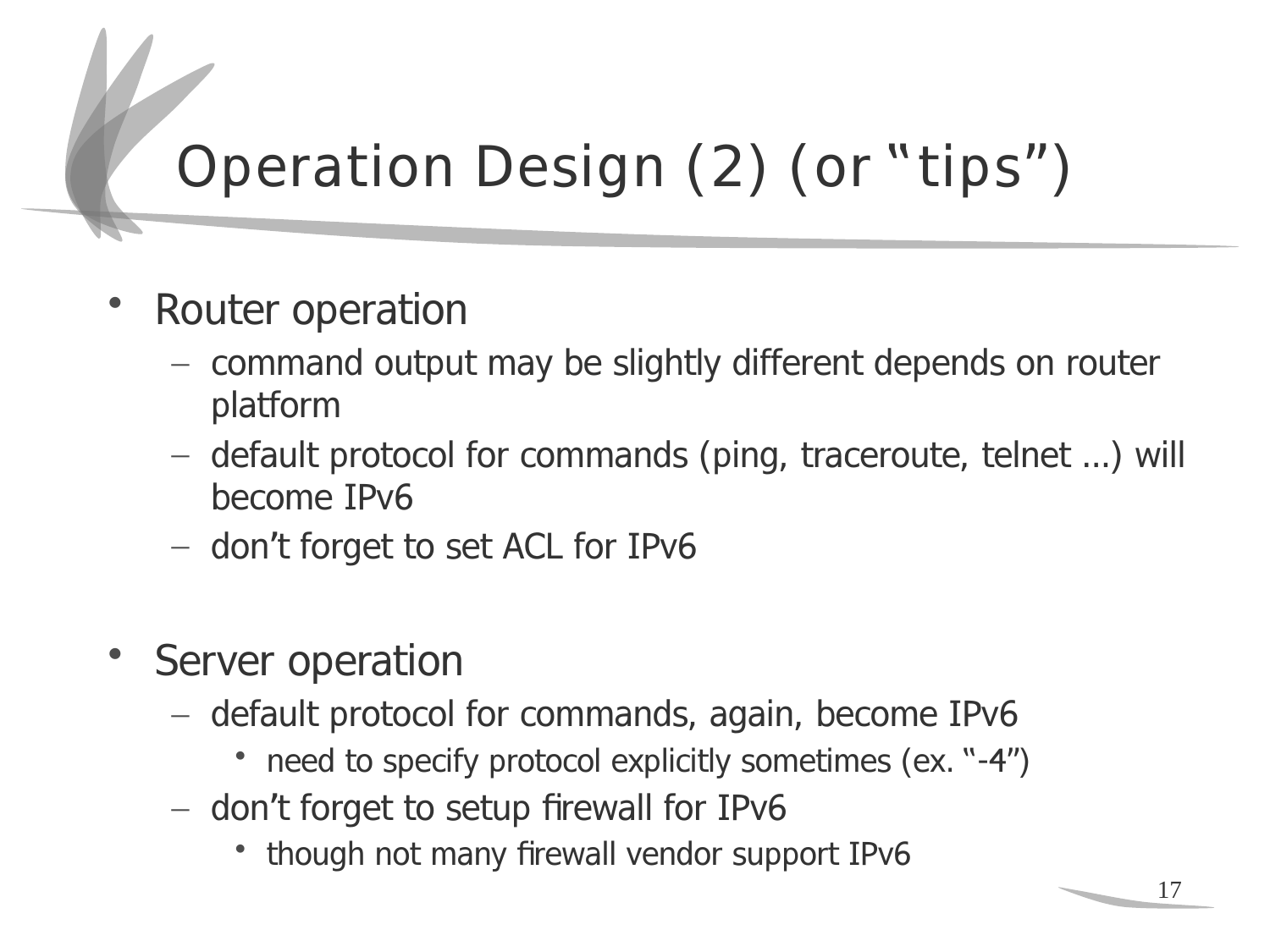

# Operation Design (2) (or “tips”)
Router operation
command output may be slightly different depends on router platform
default protocol for commands (ping, traceroute, telnet …) will become IPv6
don’t forget to set ACL for IPv6

Server operation
default protocol for commands, again, become IPv6
need to specify protocol explicitly sometimes (ex. “-4”)
don’t forget to setup firewall for IPv6
though not many firewall vendor support IPv6
17